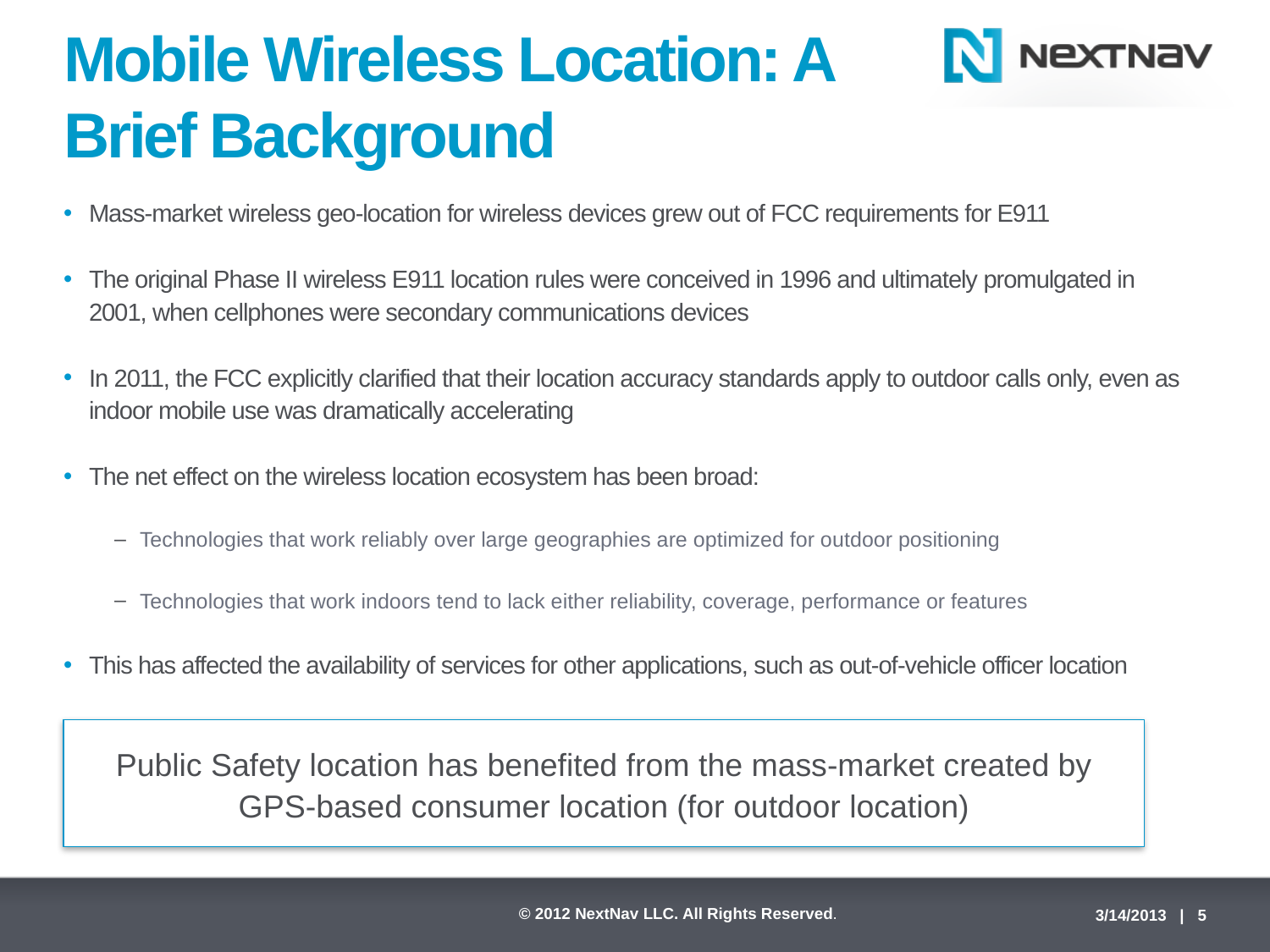

# Mobile Wireless Location: A Brief Background
Mass-market wireless geo-location for wireless devices grew out of FCC requirements for E911
The original Phase II wireless E911 location rules were conceived in 1996 and ultimately promulgated in 2001, when cellphones were secondary communications devices
In 2011, the FCC explicitly clarified that their location accuracy standards apply to outdoor calls only, even as indoor mobile use was dramatically accelerating
The net effect on the wireless location ecosystem has been broad:
Technologies that work reliably over large geographies are optimized for outdoor positioning
Technologies that work indoors tend to lack either reliability, coverage, performance or features
This has affected the availability of services for other applications, such as out-of-vehicle officer location

Public Safety location has benefited from the mass-market created by GPS-based consumer location (for outdoor location)
3/14/2013   |   5
© 2012 NextNav LLC. All Rights Reserved.